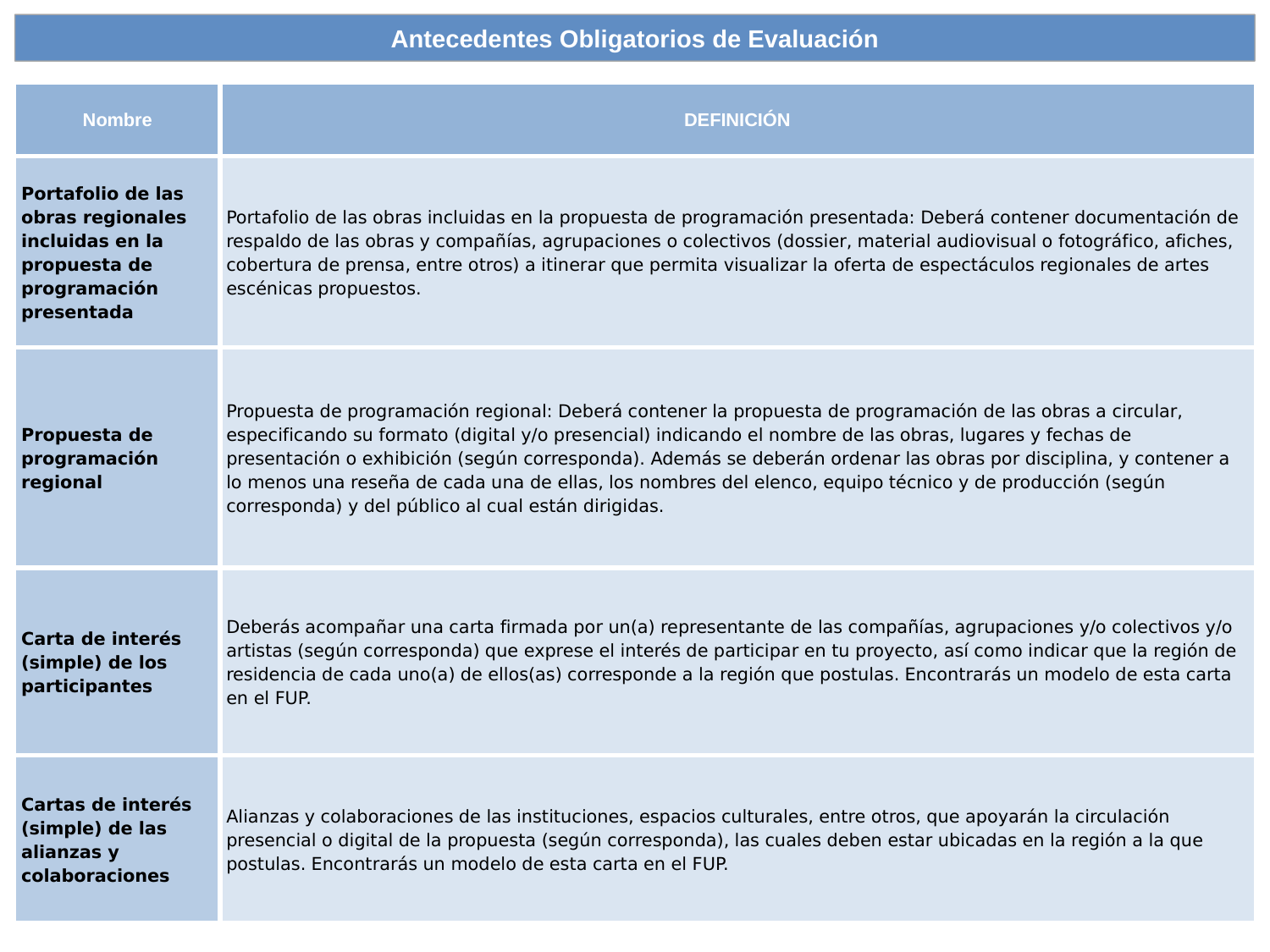

Antecedentes Obligatorios de Evaluación
| Nombre | DEFINICIÓN |
| --- | --- |
| Portafolio de las obras regionales incluidas en la propuesta de programación presentada | Portafolio de las obras incluidas en la propuesta de programación presentada: Deberá contener documentación de respaldo de las obras y compañías, agrupaciones o colectivos (dossier, material audiovisual o fotográfico, afiches, cobertura de prensa, entre otros) a itinerar que permita visualizar la oferta de espectáculos regionales de artes escénicas propuestos. |
| Propuesta de programación regional | Propuesta de programación regional: Deberá contener la propuesta de programación de las obras a circular, especificando su formato (digital y/o presencial) indicando el nombre de las obras, lugares y fechas de presentación o exhibición (según corresponda). Además se deberán ordenar las obras por disciplina, y contener a lo menos una reseña de cada una de ellas, los nombres del elenco, equipo técnico y de producción (según corresponda) y del público al cual están dirigidas. |
| Carta de interés (simple) de los participantes | Deberás acompañar una carta firmada por un(a) representante de las compañías, agrupaciones y/o colectivos y/o artistas (según corresponda) que exprese el interés de participar en tu proyecto, así como indicar que la región de residencia de cada uno(a) de ellos(as) corresponde a la región que postulas. Encontrarás un modelo de esta carta en el FUP. |
| Cartas de interés (simple) de las alianzas y colaboraciones | Alianzas y colaboraciones de las instituciones, espacios culturales, entre otros, que apoyarán la circulación presencial o digital de la propuesta (según corresponda), las cuales deben estar ubicadas en la región a la que postulas. Encontrarás un modelo de esta carta en el FUP. |